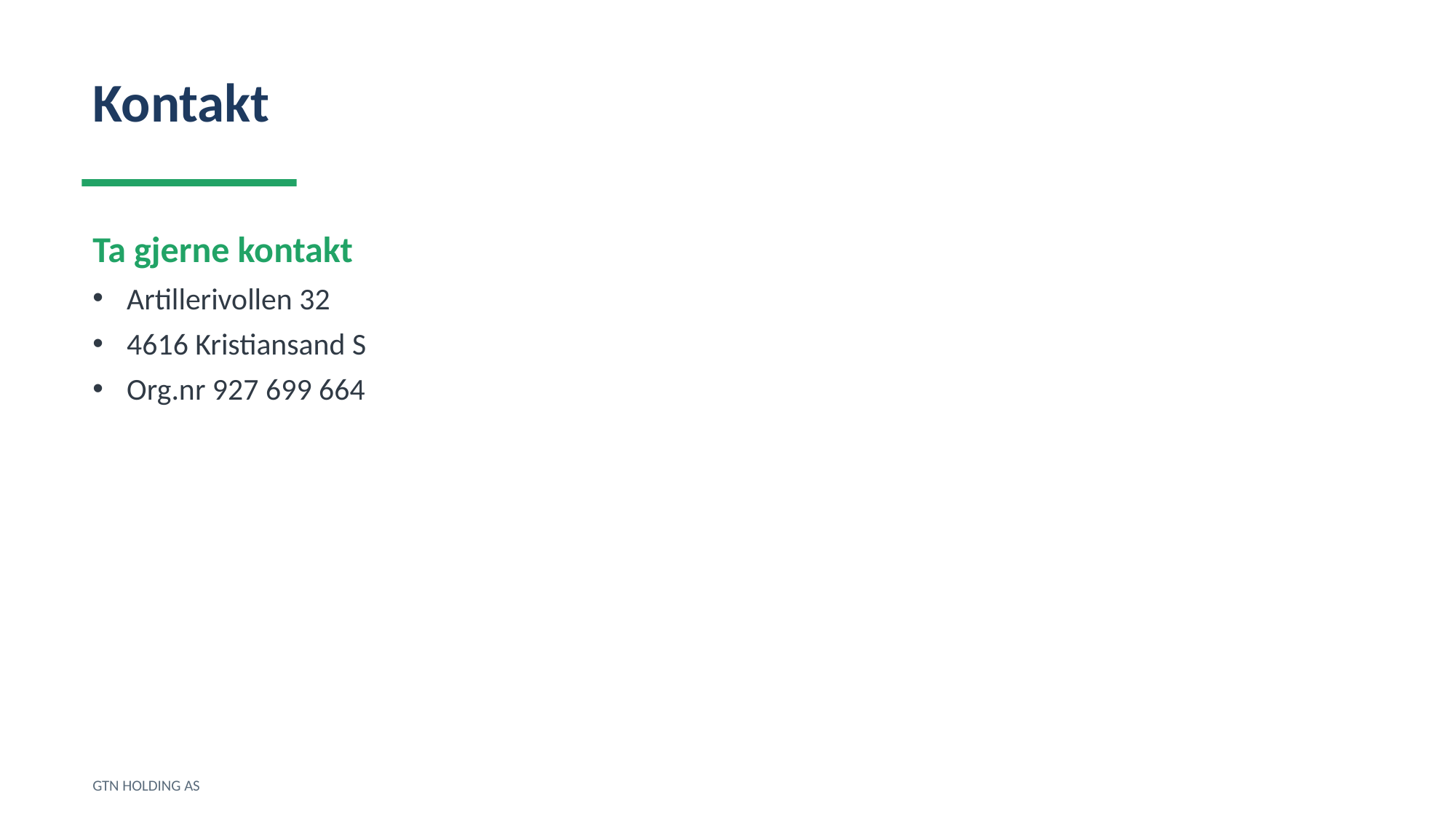

Kontakt

Ta gjerne kontakt
Artillerivollen 32
4616 Kristiansand S
Org.nr 927 699 664
GTN HOLDING AS